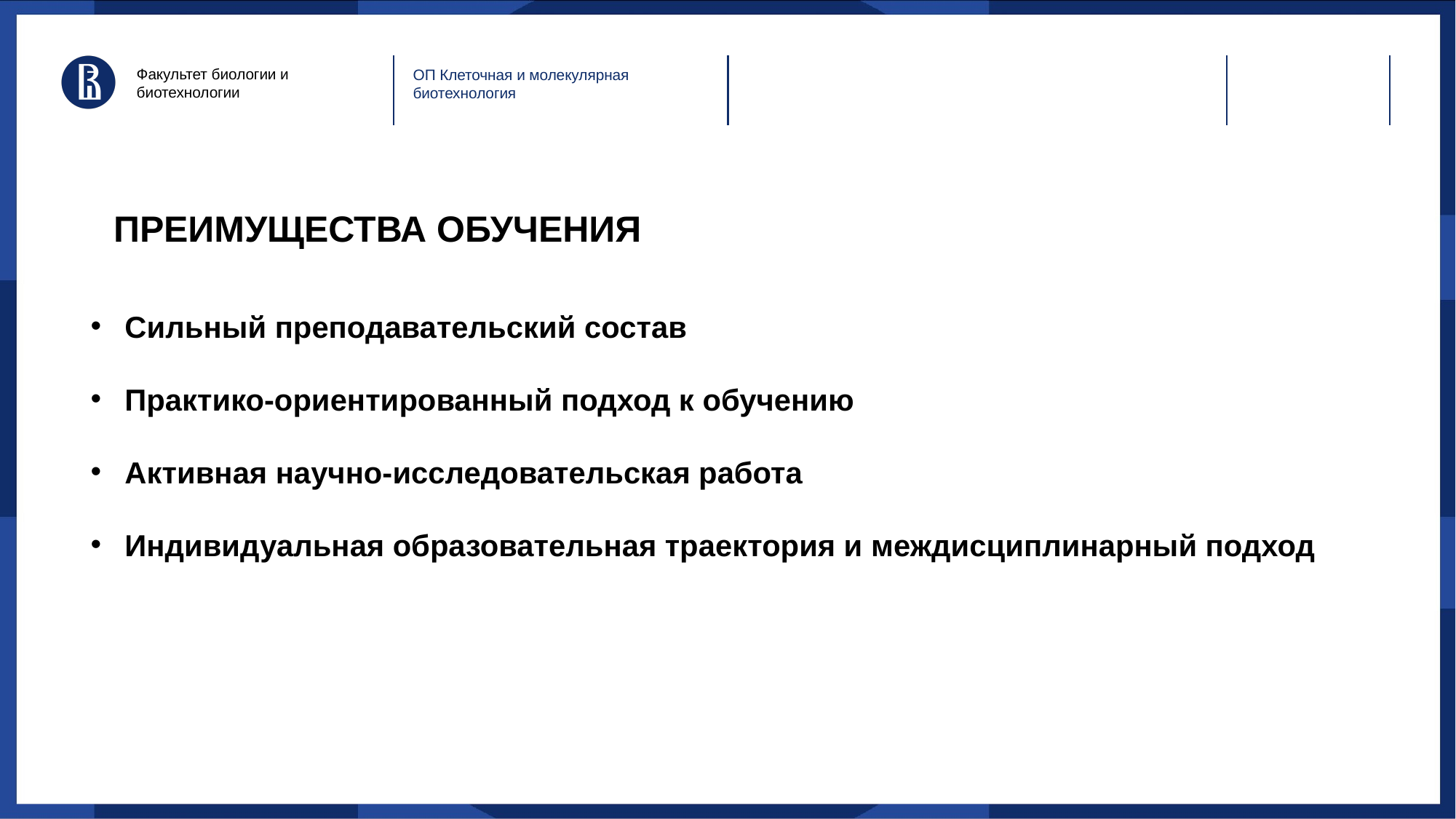

Факультет биологии и биотехнологии

ОП Клеточная и молекулярная биотехнология

ПРЕИМУЩЕСТВА ОБУЧЕНИЯ
Сильный преподавательский состав

Практико-ориентированный подход к обучению

Активная научно-исследовательская работа

Индивидуальная образовательная траектория и междисциплинарный подход